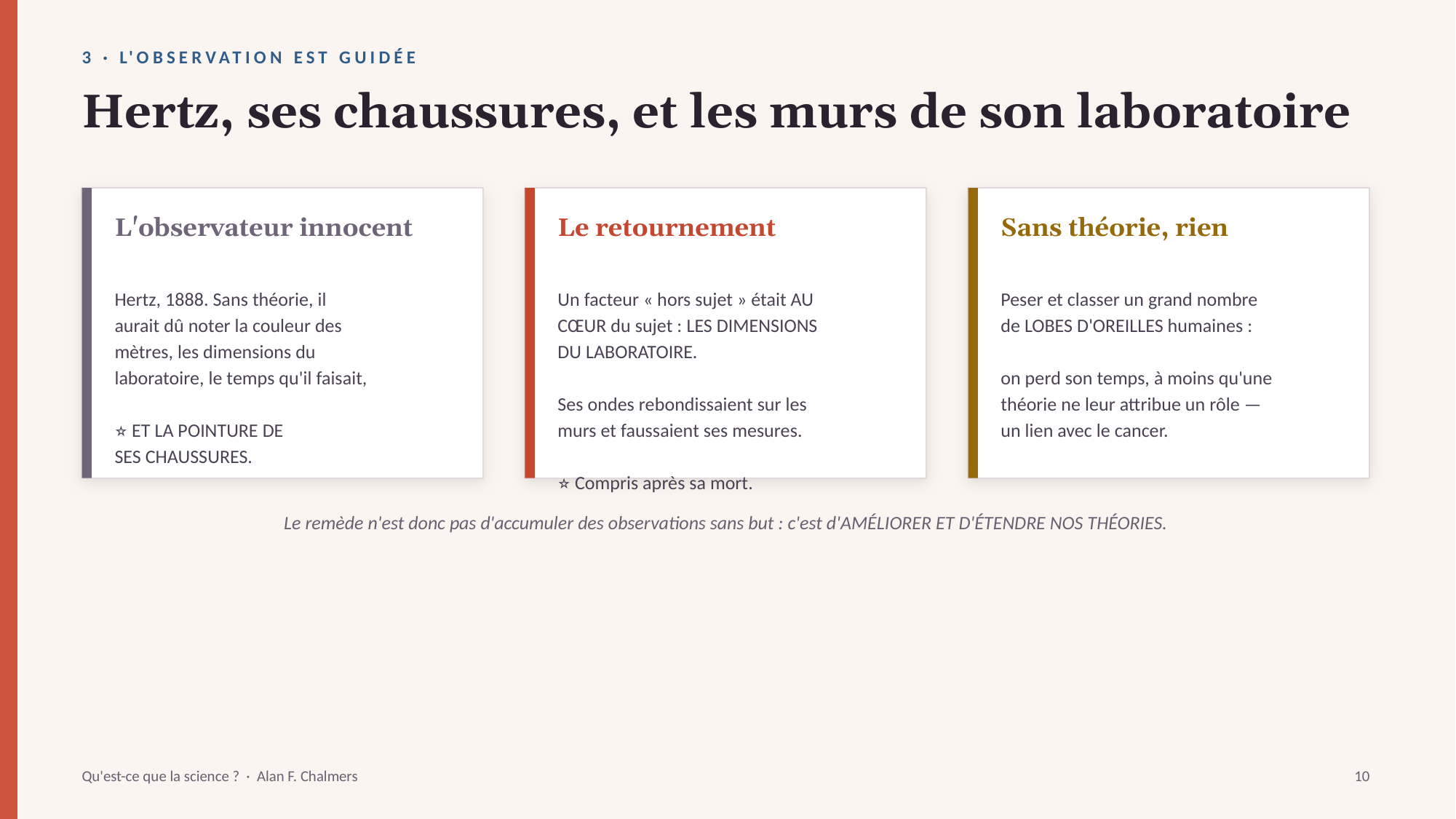

3 · L'OBSERVATION EST GUIDÉE
Hertz, ses chaussures, et les murs de son laboratoire

L'observateur innocent
Le retournement
Sans théorie, rien
Hertz, 1888. Sans théorie, il
aurait dû noter la couleur des
mètres, les dimensions du
laboratoire, le temps qu'il faisait,

⭐ ET LA POINTURE DE
SES CHAUSSURES.
Un facteur « hors sujet » était AU
CŒUR du sujet : LES DIMENSIONS
DU LABORATOIRE.

Ses ondes rebondissaient sur les
murs et faussaient ses mesures.

⭐ Compris après sa mort.
Peser et classer un grand nombre
de LOBES D'OREILLES humaines :

on perd son temps, à moins qu'une
théorie ne leur attribue un rôle —
un lien avec le cancer.
Le remède n'est donc pas d'accumuler des observations sans but : c'est d'AMÉLIORER ET D'ÉTENDRE NOS THÉORIES.
Qu'est-ce que la science ?  ·  Alan F. Chalmers
10